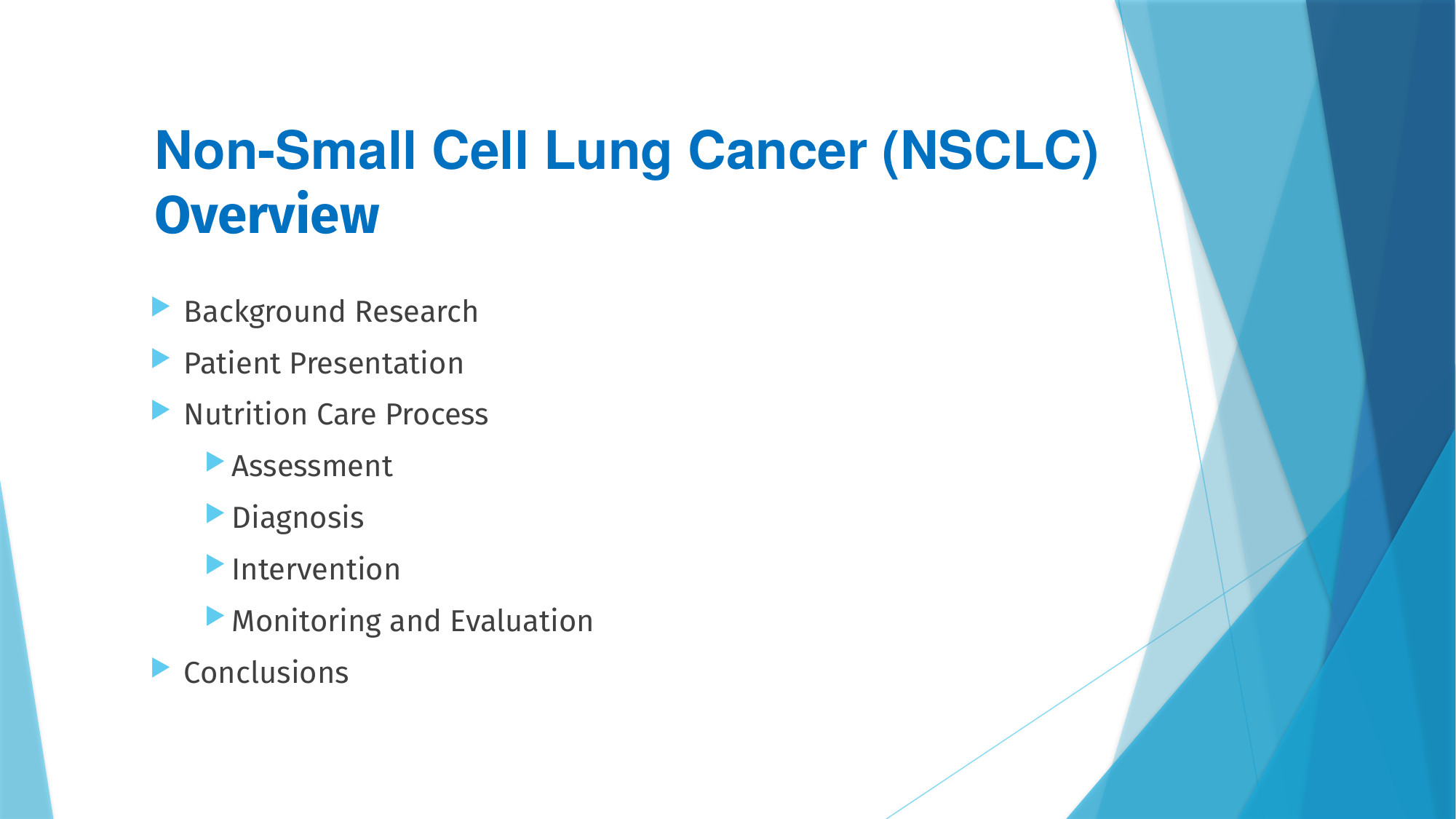

# Non-Small Cell Lung Cancer (NSCLC) Overview
Background Research
Patient Presentation
Nutrition Care Process
Assessment
Diagnosis
Intervention
Monitoring and Evaluation
Conclusions